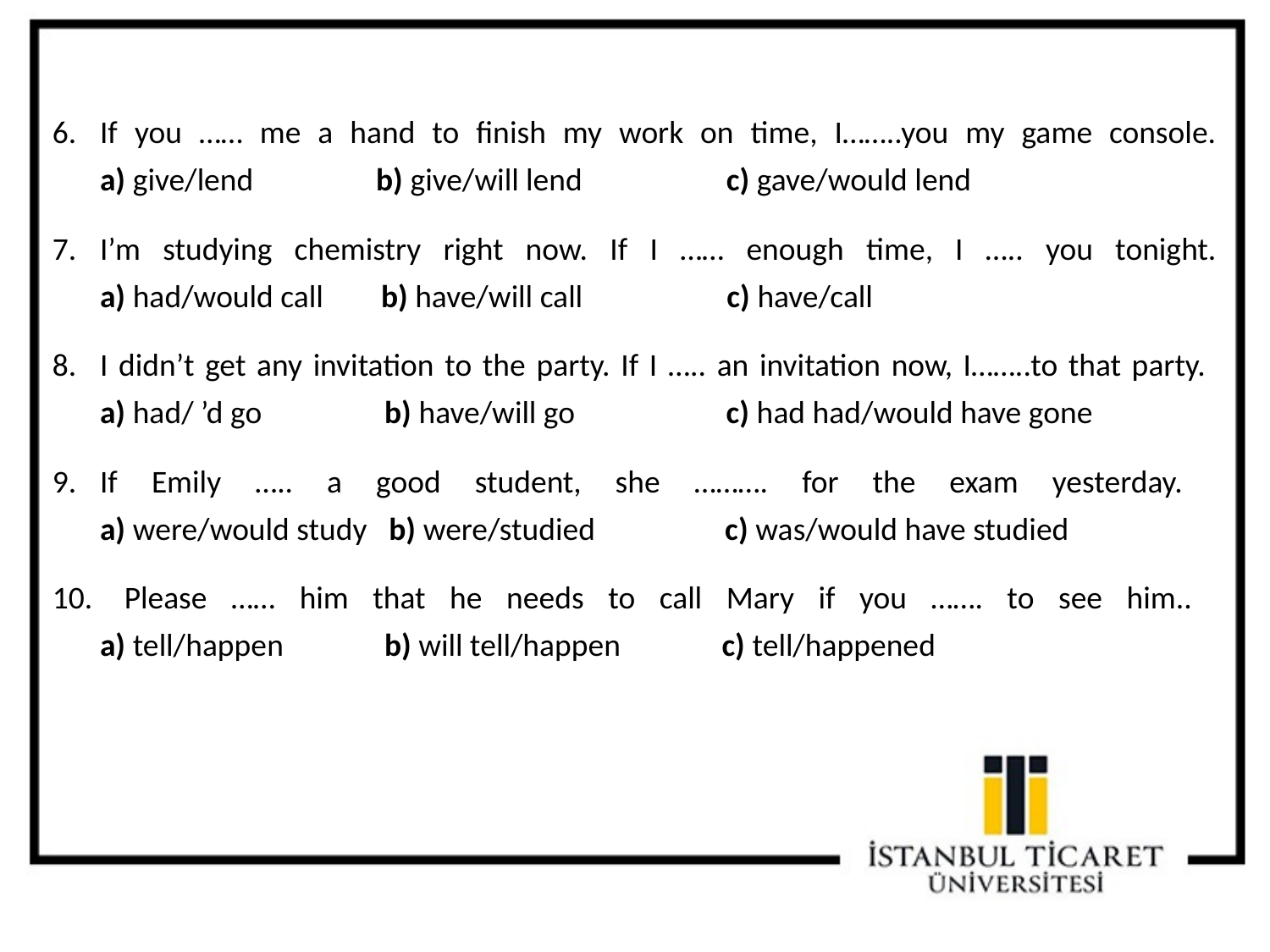

If you …… me a hand to finish my work on time, I……..you my game console.
a) give/lend                 b) give/will lend                    c) gave/would lend
I’m studying chemistry right now. If I …… enough time, I ….. you tonight.
a) had/would call        b) have/will call                    c) have/call
I didn’t get any invitation to the party. If I ….. an invitation now, I……..to that party.
a) had/ ’d go                 b) have/will go                     c) had had/would have gone
If Emily ….. a good student, she ………. for the exam yesterday.
a) were/would study   b) were/studied                  c) was/would have studied
 Please …… him that he needs to call Mary if you ……. to see him..
a) tell/happen              b) will tell/happen              c) tell/happened